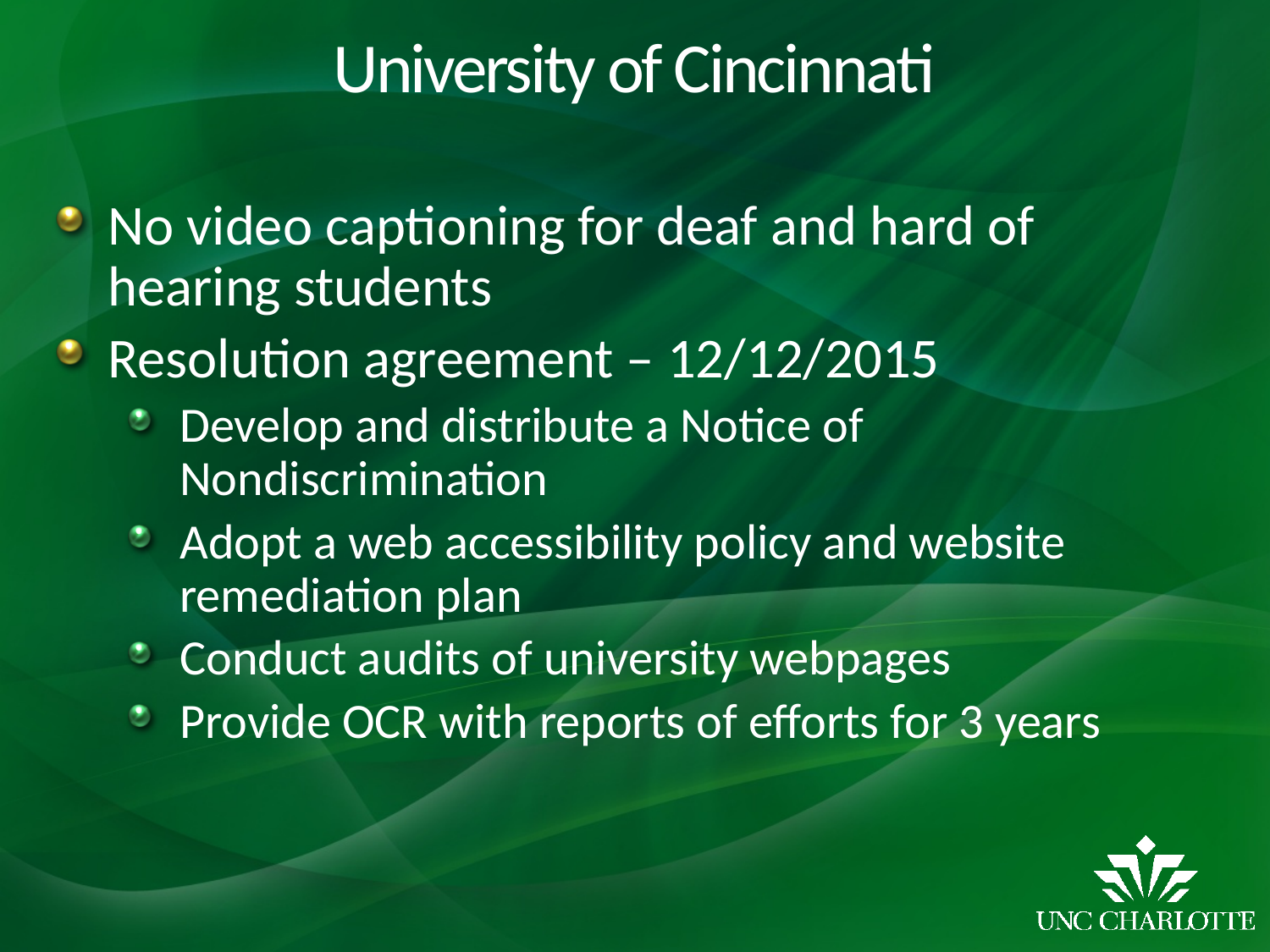

# University of Cincinnati
No video captioning for deaf and hard of hearing students
Resolution agreement – 12/12/2015
Develop and distribute a Notice of Nondiscrimination
Adopt a web accessibility policy and website remediation plan
Conduct audits of university webpages
Provide OCR with reports of efforts for 3 years